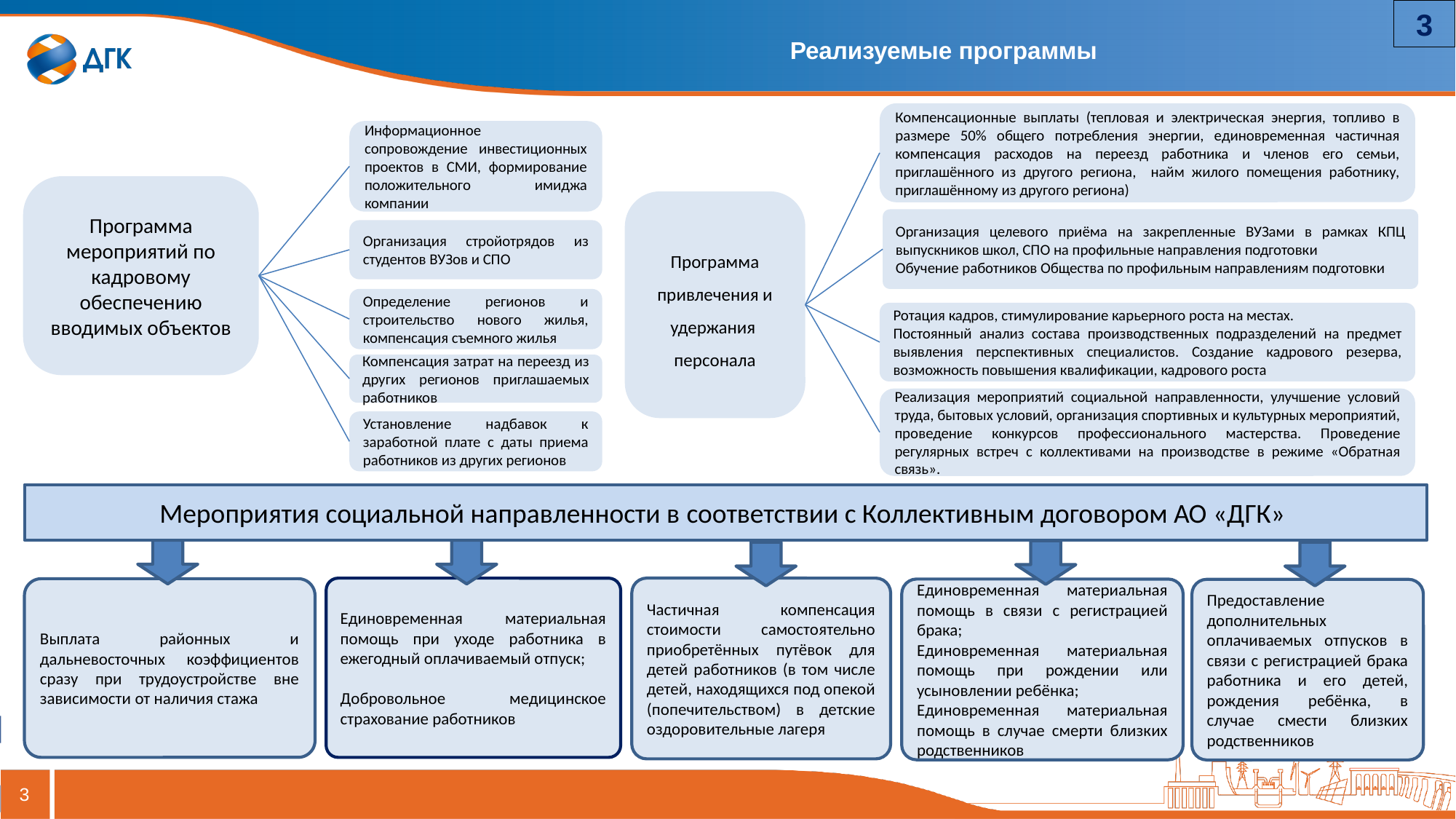

3
# Реализуемые программы

Компенсационные выплаты (тепловая и электрическая энергия, топливо в размере 50% общего потребления энергии, единовременная частичная компенсация расходов на переезд работника и членов его семьи, приглашённого из другого региона,  найм жилого помещения работнику, приглашённому из другого региона)

Информационное сопровождение инвестиционных проектов в СМИ, формирование положительного имиджа компании
Программа мероприятий по кадровому обеспечению вводимых объектов
Программа привлечения и удержания  персонала
Организация целевого приёма на закрепленные ВУЗами в рамках КПЦ выпускников школ, СПО на профильные направления подготовки
Обучение работников Общества по профильным направлениям подготовки
Организация стройотрядов из студентов ВУЗов и СПО
Определение регионов и строительство нового жилья, компенсация съемного жилья
Ротация кадров, стимулирование карьерного роста на местах.
Постоянный анализ состава производственных подразделений на предмет выявления перспективных специалистов. Создание кадрового резерва, возможность повышения квалификации, кадрового роста
Компенсация затрат на переезд из других регионов приглашаемых работников
Реализация мероприятий социальной направленности, улучшение условий труда, бытовых условий, организация спортивных и культурных мероприятий, проведение конкурсов профессионального мастерства. Проведение регулярных встреч с коллективами на производстве в режиме «Обратная связь».
Установление надбавок к заработной плате с даты приема работников из других регионов
Мероприятия социальной направленности в соответствии с Коллективным договором АО «ДГК»

Единовременная материальная помощь при уходе работника в ежегодный оплачиваемый отпуск;

Добровольное медицинское страхование работников
Частичная компенсация стоимости самостоятельно приобретённых путёвок для детей работников (в том числе детей, находящихся под опекой (попечительством) в детские оздоровительные лагеря
Выплата районных и дальневосточных коэффициентов сразу при трудоустройстве вне зависимости от наличия стажа
Единовременная материальная помощь в связи с регистрацией брака;
Единовременная материальная помощь при рождении или усыновлении ребёнка;
Единовременная материальная помощь в случае смерти близких родственников
Предоставление дополнительных оплачиваемых отпусков в связи с регистрацией брака работника и его детей, рождения ребёнка, в случае смести близких родственников
3